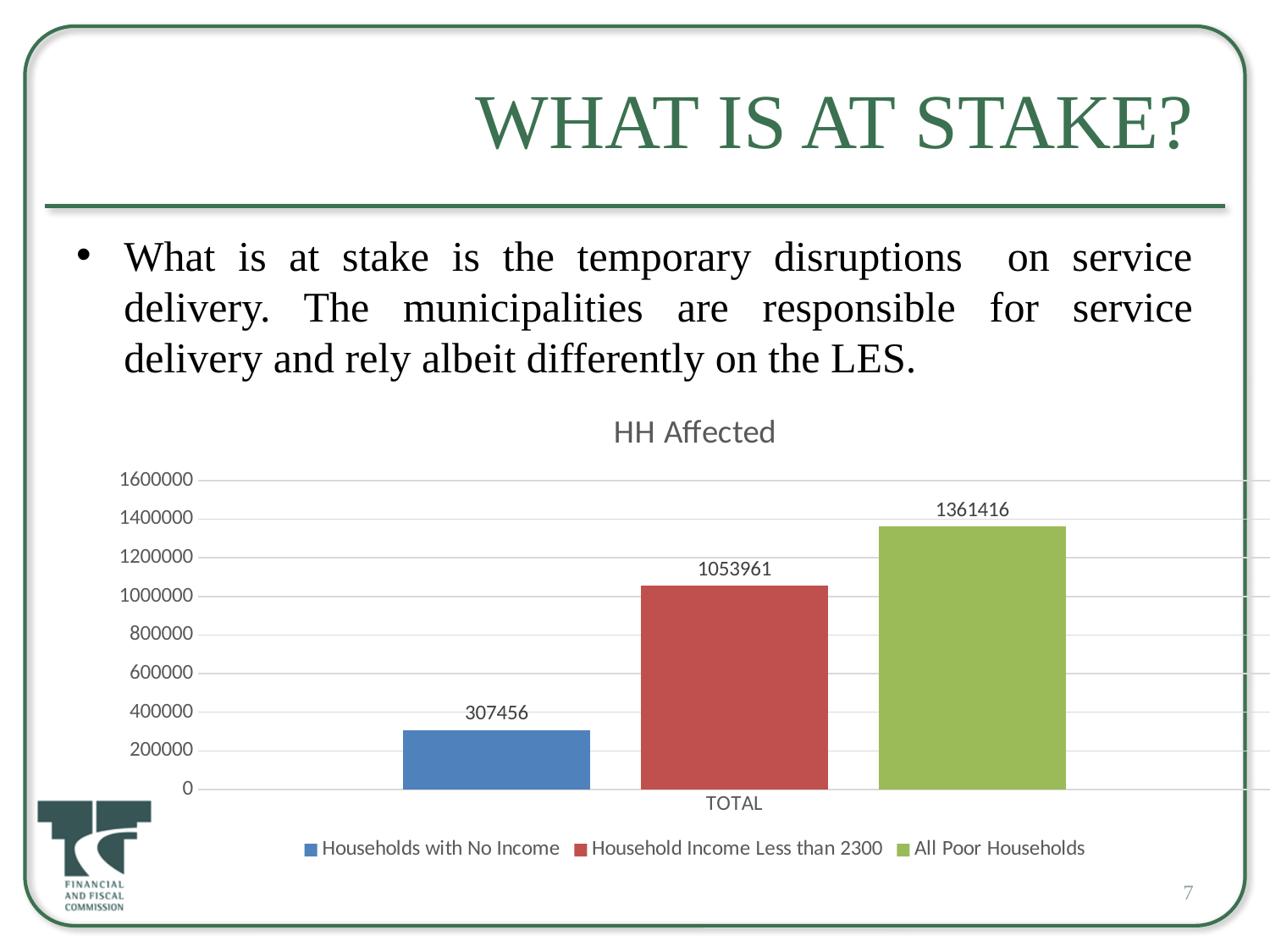

# What is at Stake?
What is at stake is the temporary disruptions  on service delivery. The municipalities are responsible for service delivery and rely albeit differently on the LES.

### Chart: HH Affected

| Category | Households with No Income | Household Income Less than 2300 | All Poor Households |
|---|---|---|---|
| TOTAL | 307455.5709199977 | 1053960.5661697243 | 1361416.1370897219 |
7